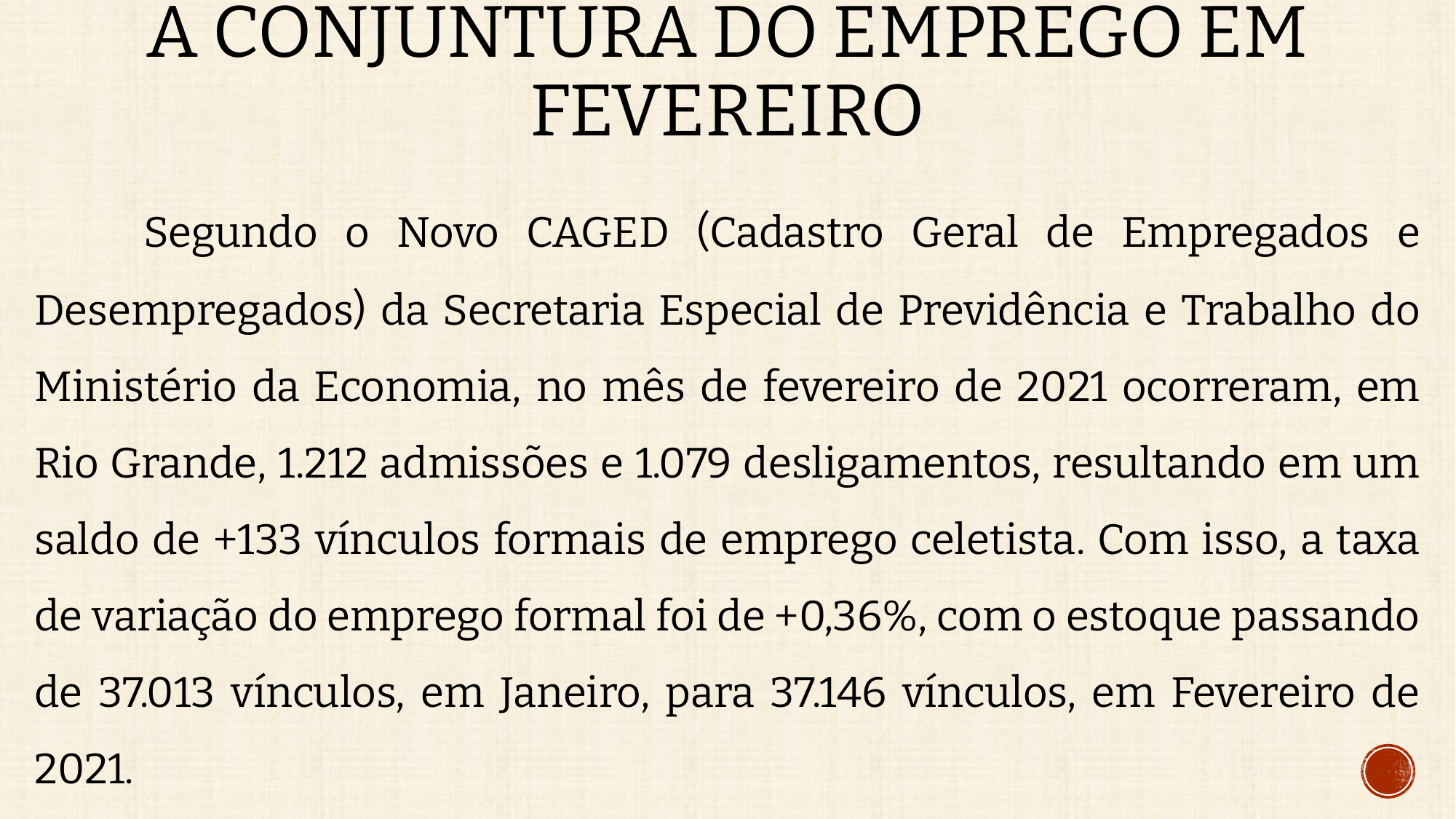

# A conjuntura do emprego em Fevereiro
	Segundo o Novo CAGED (Cadastro Geral de Empregados e Desempregados) da Secretaria Especial de Previdência e Trabalho do Ministério da Economia, no mês de fevereiro de 2021 ocorreram, em Rio Grande, 1.212 admissões e 1.079 desligamentos, resultando em um saldo de +133 vínculos formais de emprego celetista. Com isso, a taxa de variação do emprego formal foi de +0,36%, com o estoque passando de 37.013 vínculos, em Janeiro, para 37.146 vínculos, em Fevereiro de 2021.